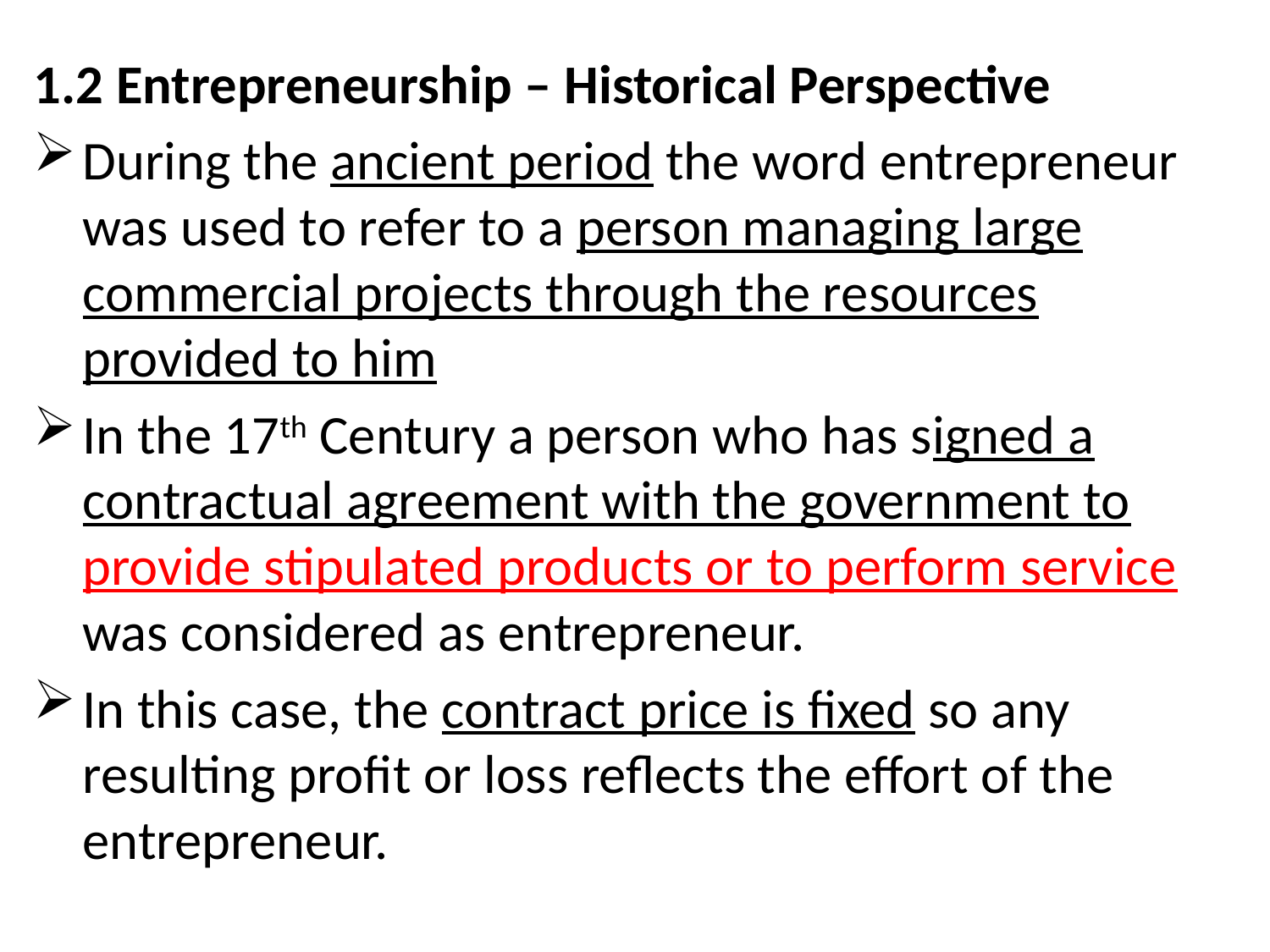

1.2 Entrepreneurship – Historical Perspective
During the ancient period the word entrepreneur was used to refer to a person managing large commercial projects through the resources provided to him
In the 17th Century a person who has signed a contractual agreement with the government to provide stipulated products or to perform service was considered as entrepreneur.
In this case, the contract price is fixed so any resulting profit or loss reflects the effort of the entrepreneur.